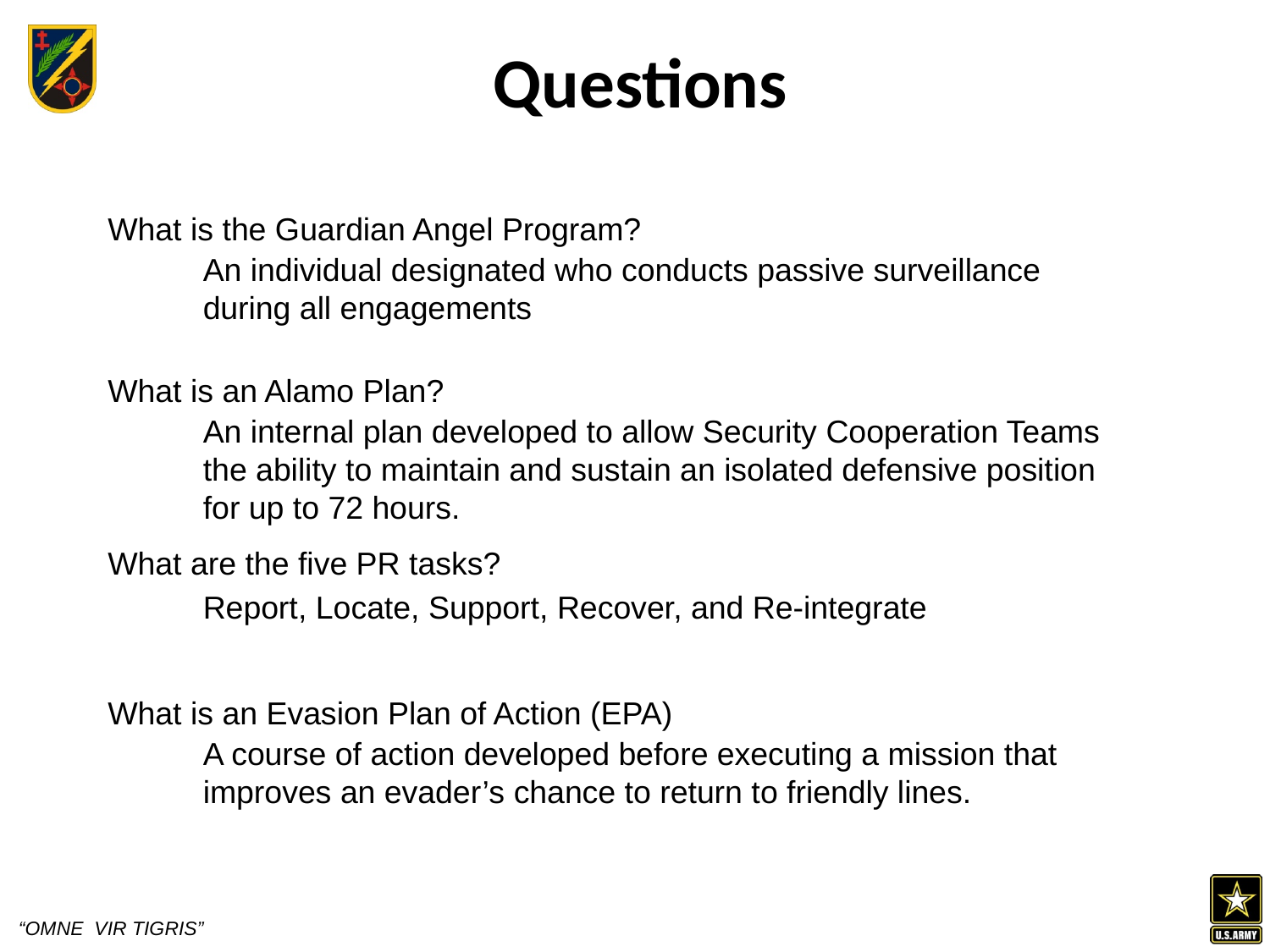

# Questions
What is the Guardian Angel Program?
An individual designated who conducts passive surveillance during all engagements
What is an Alamo Plan?
An internal plan developed to allow Security Cooperation Teams the ability to maintain and sustain an isolated defensive position for up to 72 hours.
What are the five PR tasks?
Report, Locate, Support, Recover, and Re-integrate
What is an Evasion Plan of Action (EPA)
A course of action developed before executing a mission that improves an evader’s chance to return to friendly lines.